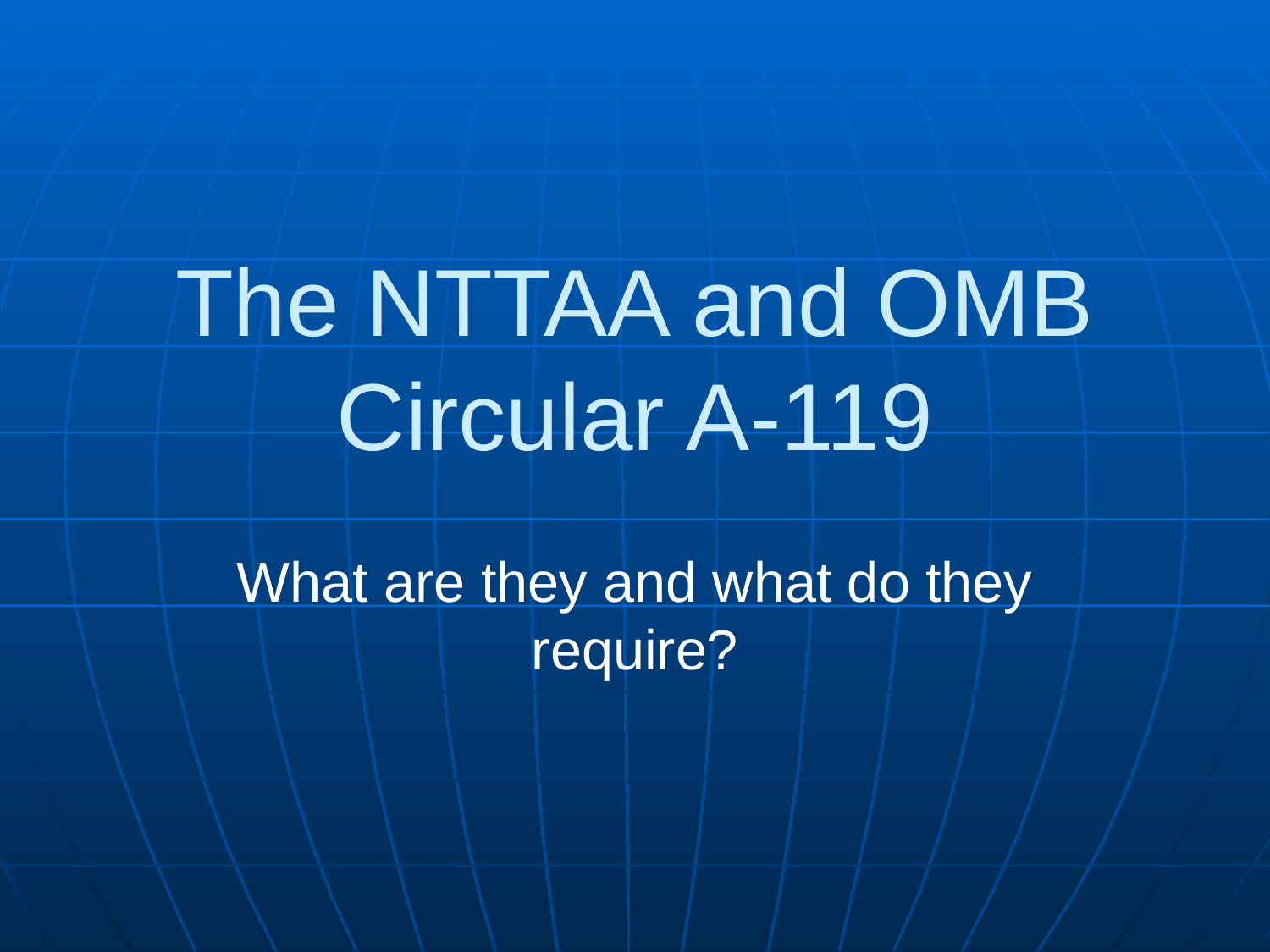

# The NTTAA and OMB Circular A-119
What are they and what do they require?